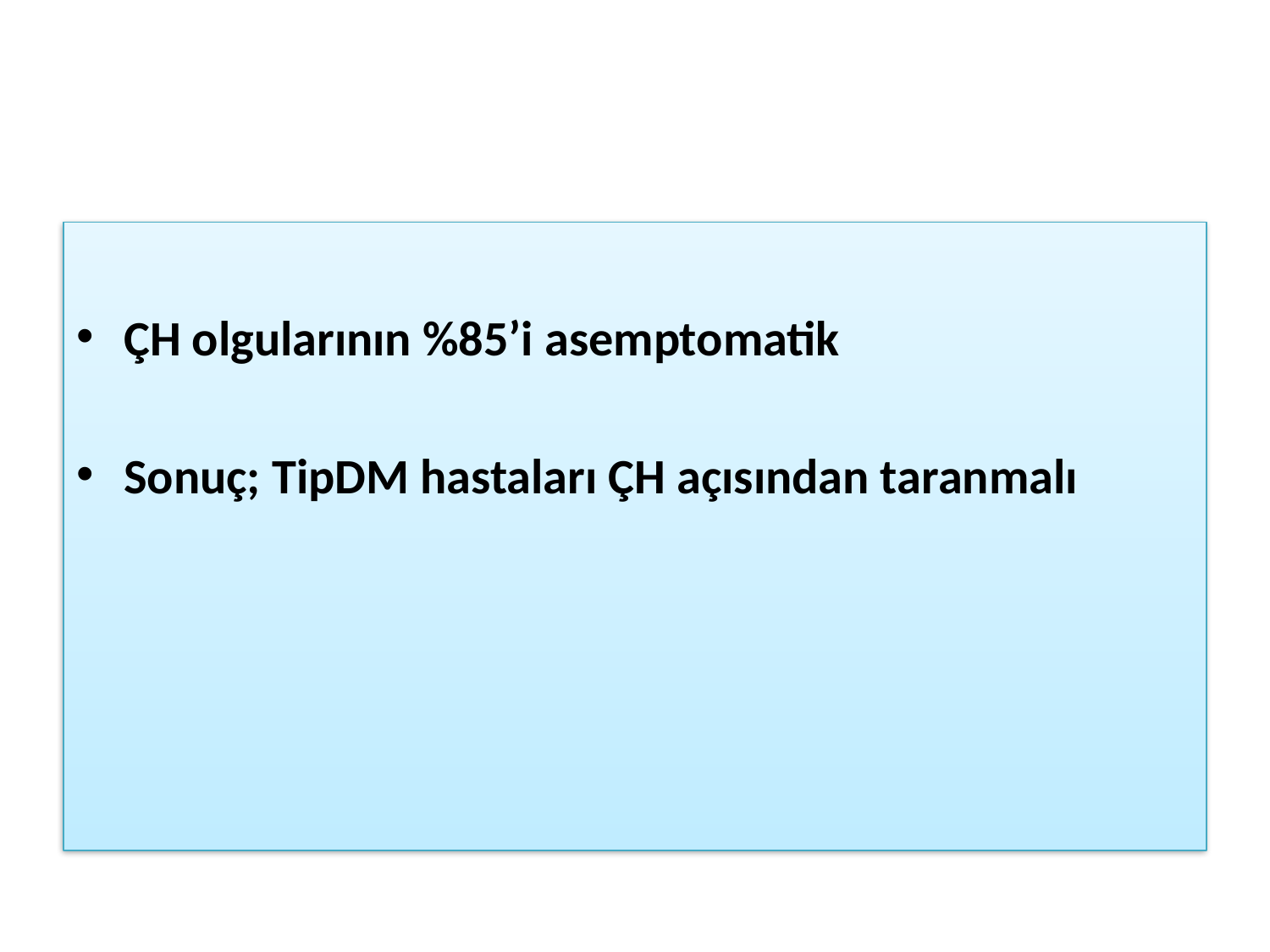

#

ÇH olgularının %85’i asemptomatik

Sonuç; TipDM hastaları ÇH açısından taranmalı